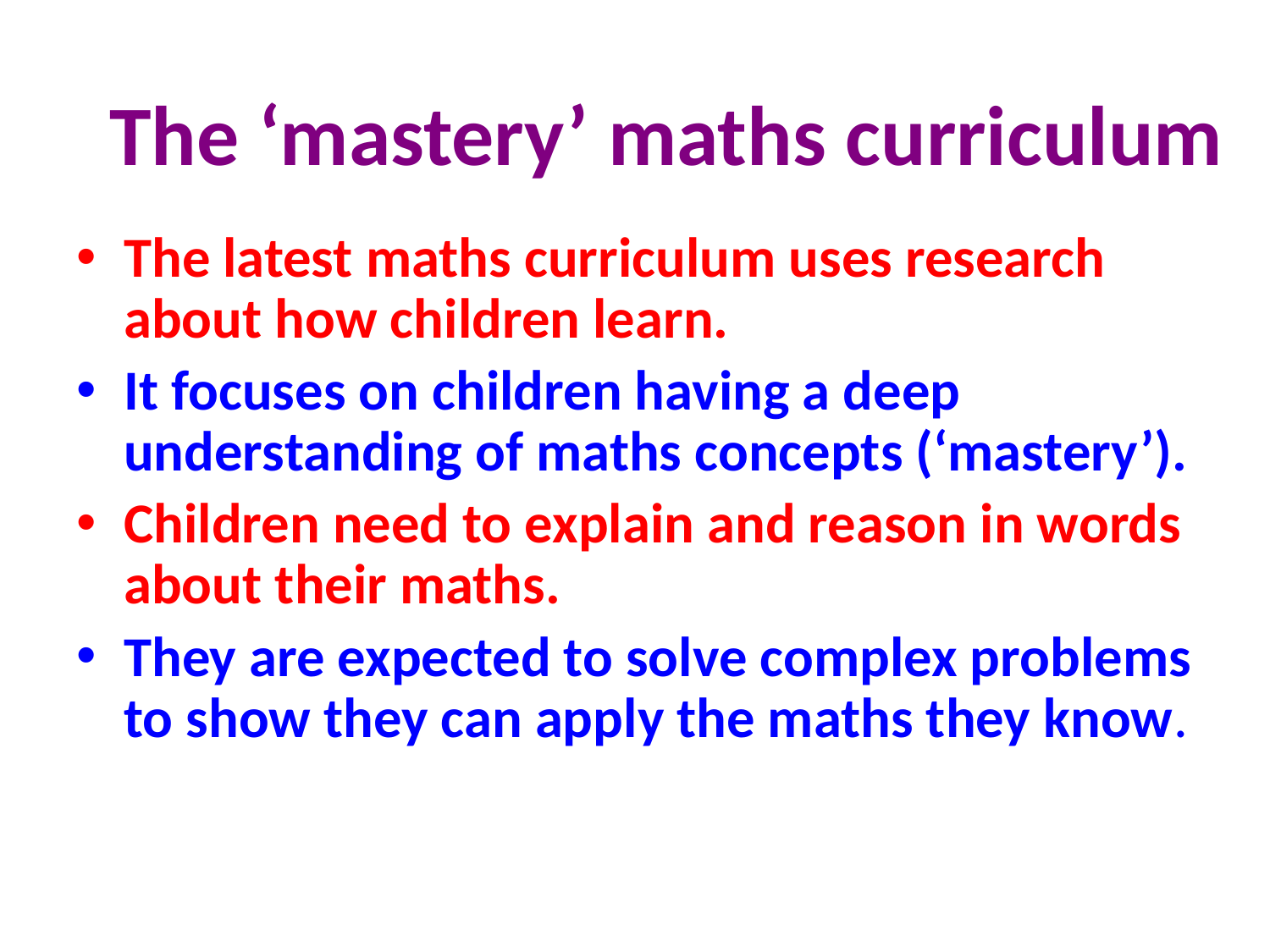

# The ‘mastery’ maths curriculum
The latest maths curriculum uses research about how children learn.
It focuses on children having a deep understanding of maths concepts (‘mastery’).
Children need to explain and reason in words about their maths.
They are expected to solve complex problems to show they can apply the maths they know.